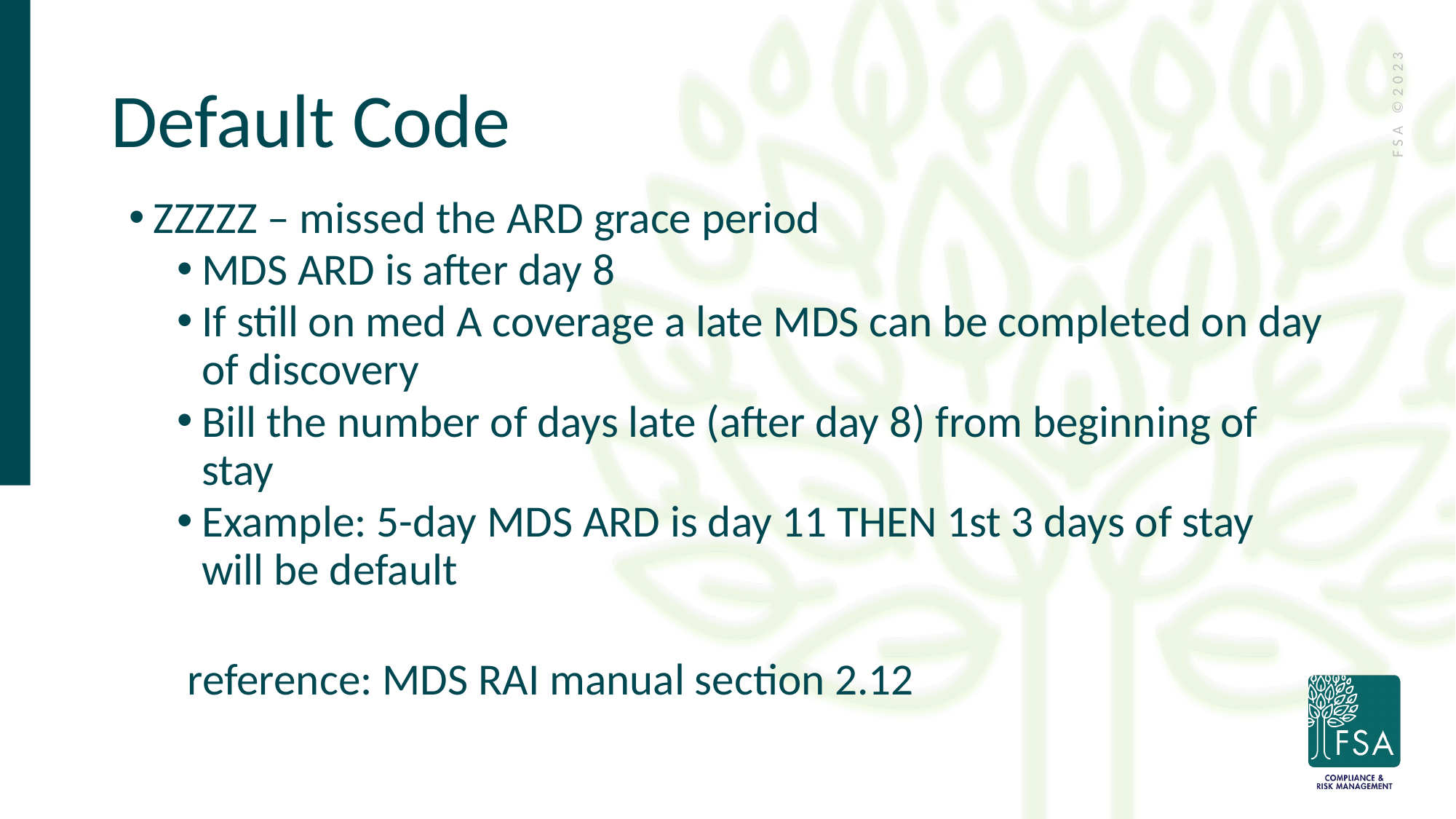

# Default Code
ZZZZZ – missed the ARD grace period
MDS ARD is after day 8
If still on med A coverage a late MDS can be completed on day of discovery
Bill the number of days late (after day 8) from beginning of stay
Example: 5-day MDS ARD is day 11 THEN 1st 3 days of stay will be default

 reference: MDS RAI manual section 2.12